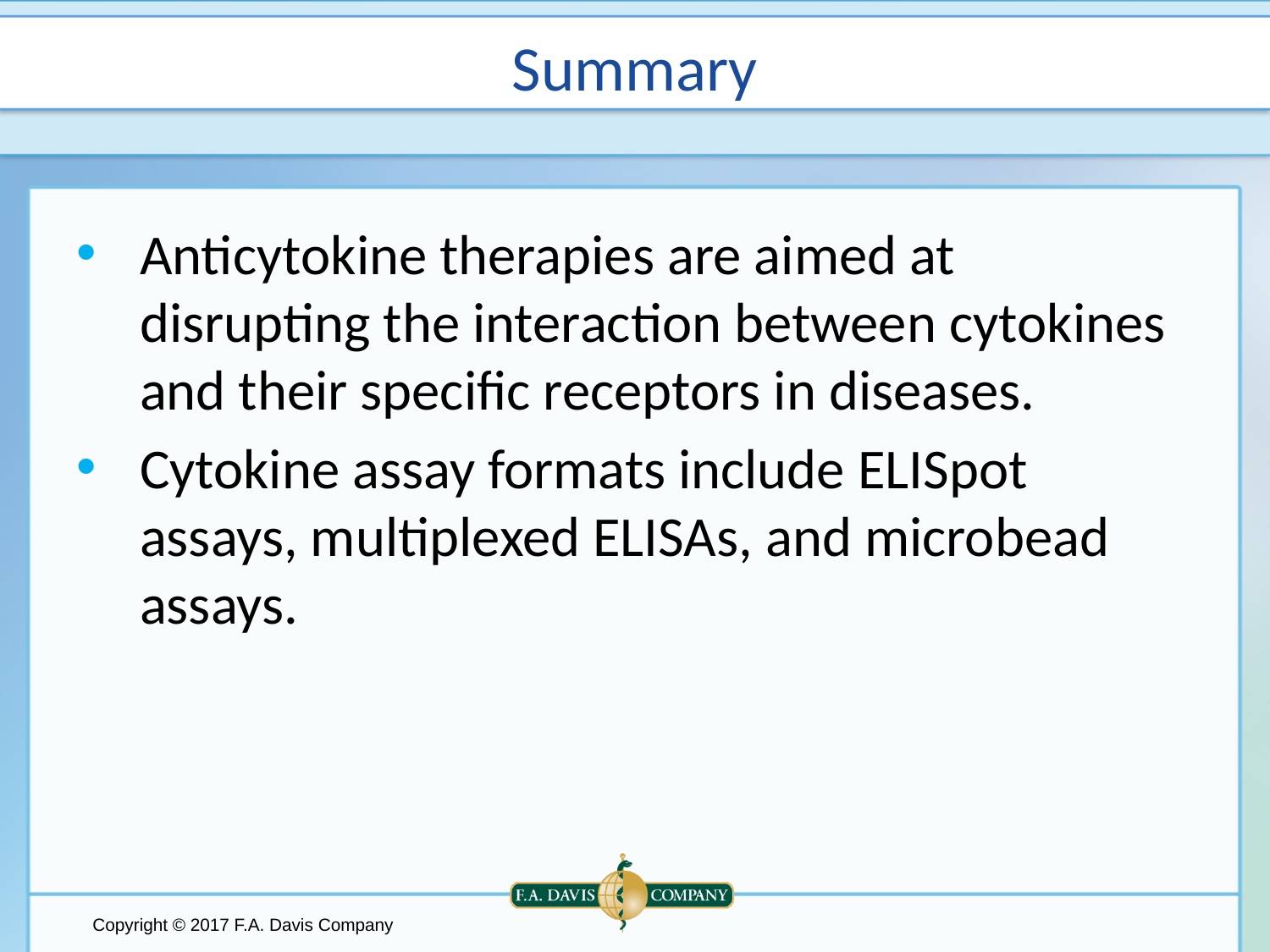

# Summary
Anticytokine therapies are aimed at disrupting the interaction between cytokines and their specific receptors in diseases.
Cytokine assay formats include ELISpot assays, multiplexed ELISAs, and microbead assays.